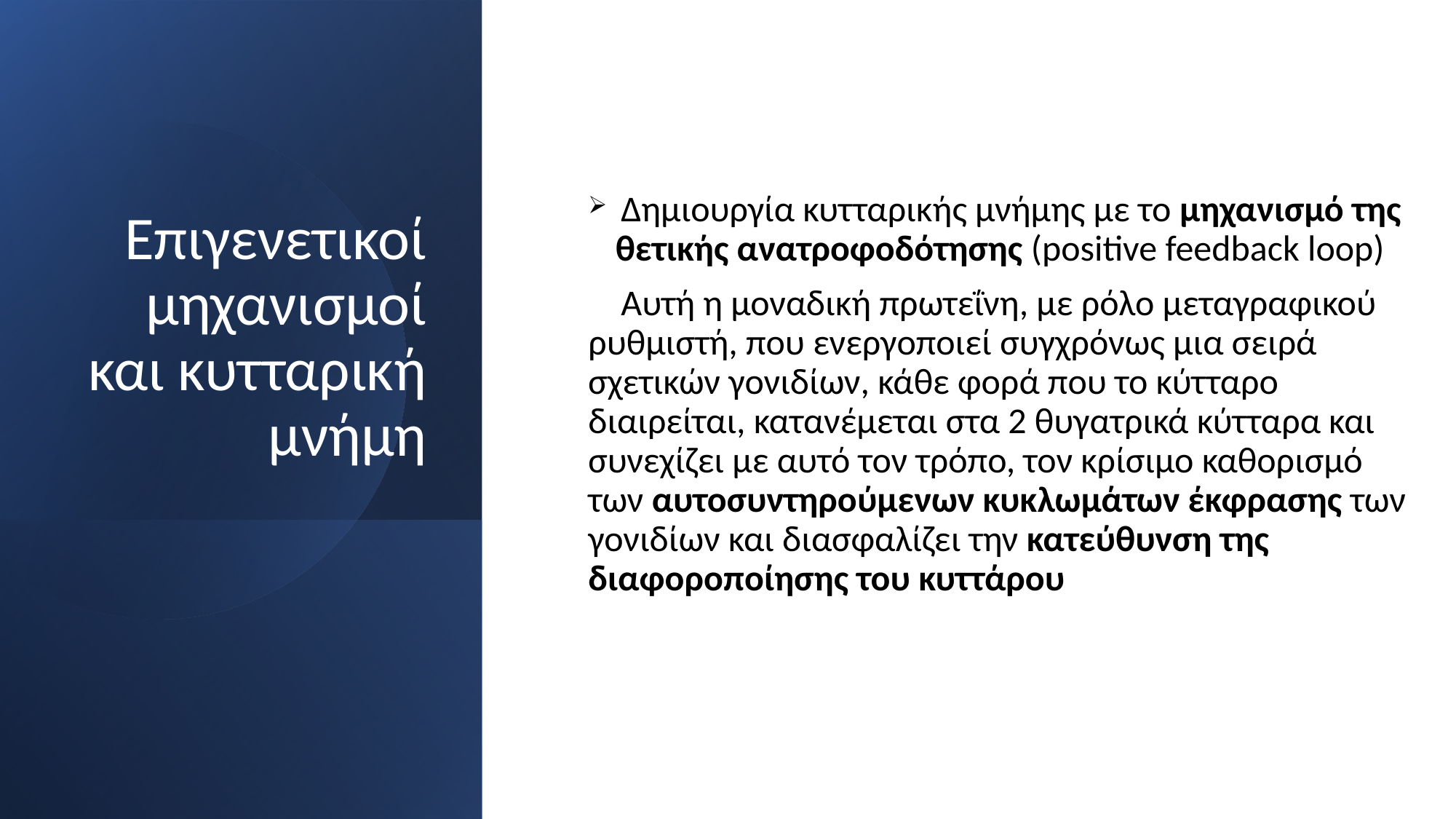

Δημιουργία κυτταρικής μνήμης με το μηχανισμό της θετικής ανατροφοδότησης (positive feedback loop)
    Αυτή η μοναδική πρωτεΐνη, με ρόλο μεταγραφικού ρυθμιστή, που ενεργοποιεί συγχρόνως μια σειρά σχετικών γονιδίων, κάθε φορά που το κύτταρο διαιρείται, κατανέμεται στα 2 θυγατρικά κύτταρα και συνεχίζει με αυτό τον τρόπο, τον κρίσιμο καθορισμό των αυτοσυντηρούμενων κυκλωμάτων έκφρασης των γονιδίων και διασφαλίζει την κατεύθυνση της διαφοροποίησης του κυττάρου

# Επιγενετικοί μηχανισμοί και κυτταρική μνήμη